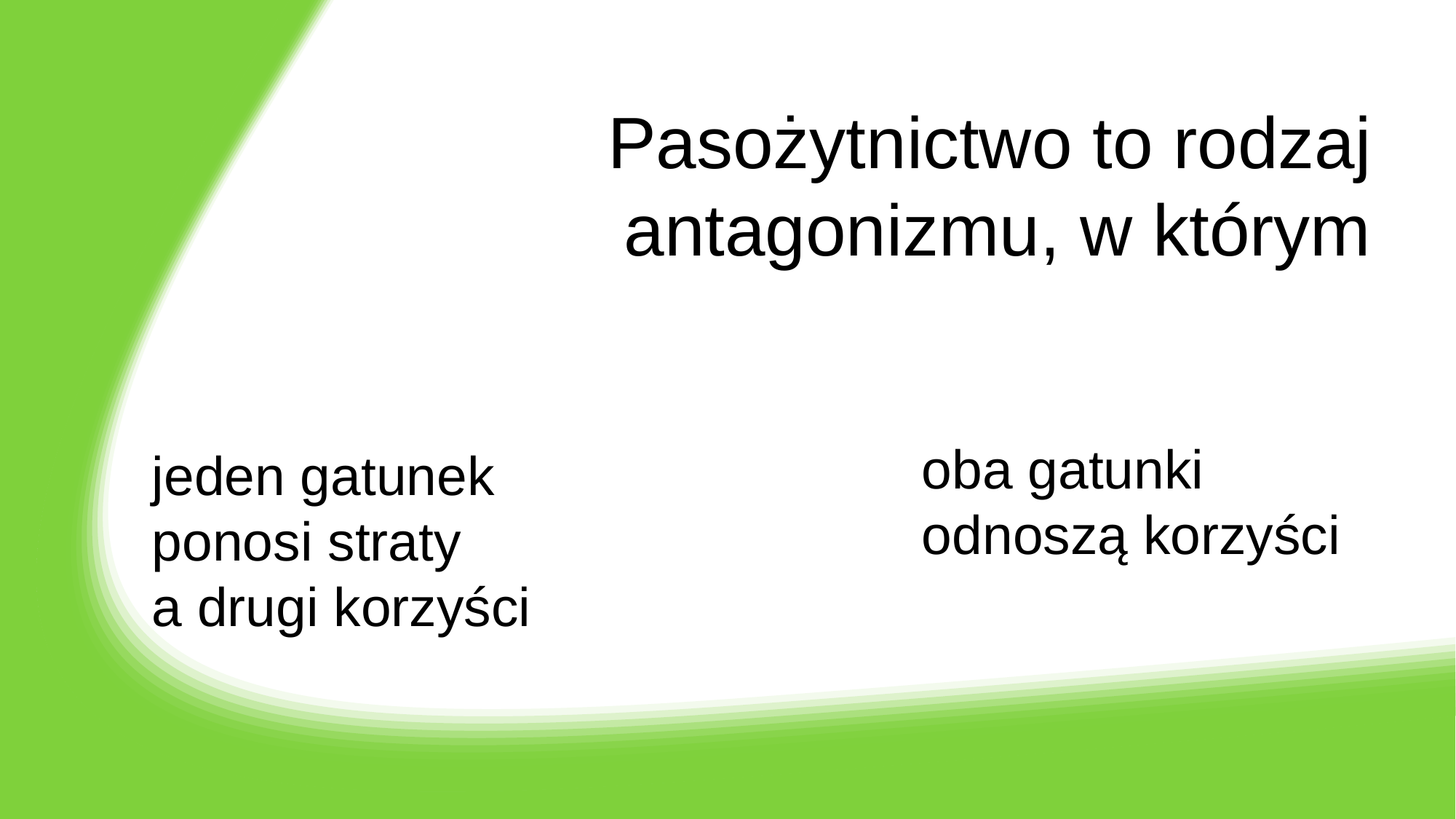

# Pasożytnictwo to rodzaj antagonizmu, w którym
oba gatunki odnoszą korzyści
jeden gatunek ponosi straty
a drugi korzyści